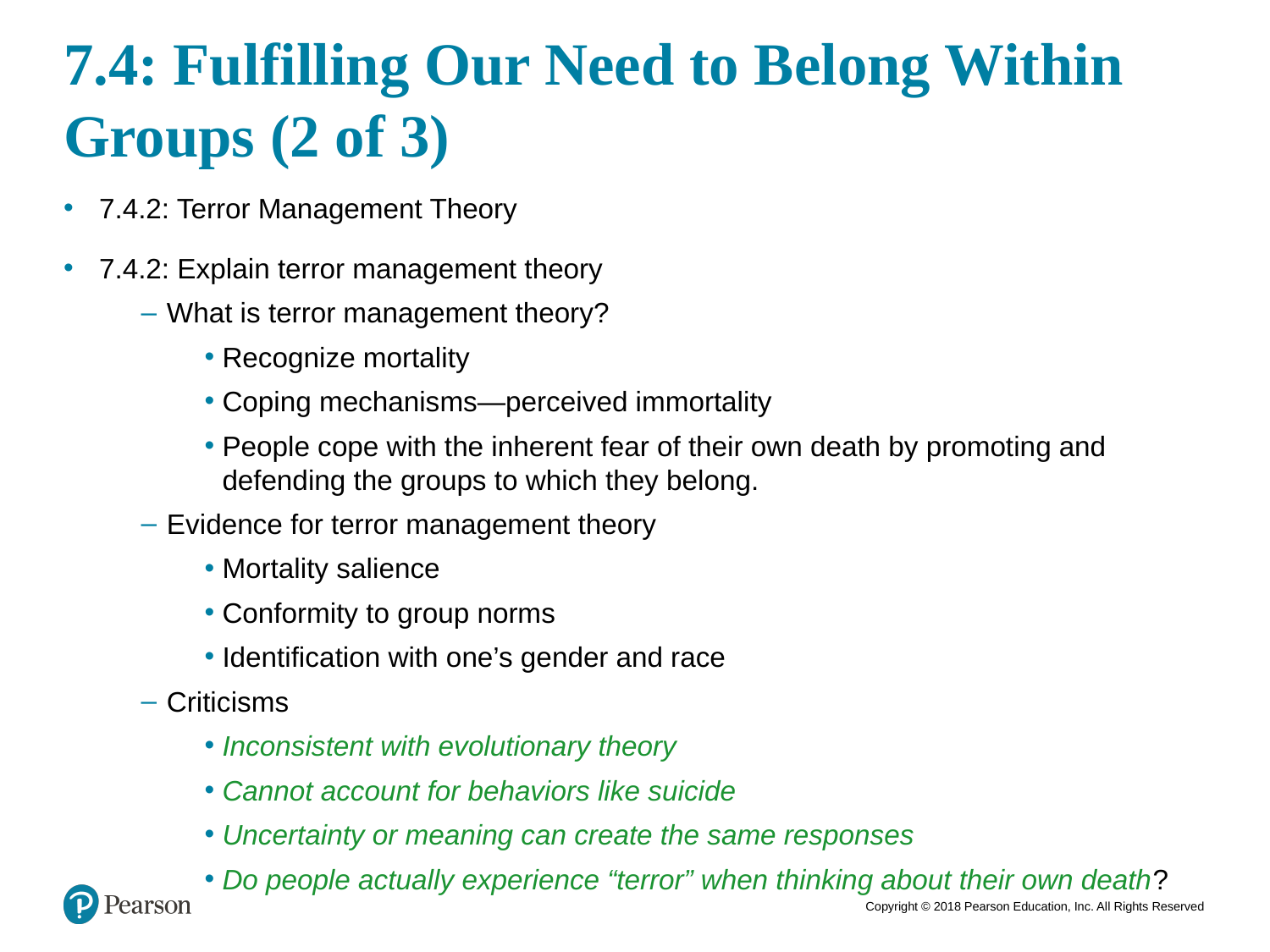

# 7.4: Fulfilling Our Need to Belong Within Groups (2 of 3)
7.4.2: Terror Management Theory
7.4.2: Explain terror management theory
What is terror management theory?
Recognize mortality
Coping mechanisms—perceived immortality
People cope with the inherent fear of their own death by promoting and defending the groups to which they belong.
Evidence for terror management theory
Mortality salience
Conformity to group norms
Identification with one’s gender and race
Criticisms
Inconsistent with evolutionary theory
Cannot account for behaviors like suicide
Uncertainty or meaning can create the same responses
Do people actually experience “terror” when thinking about their own death?